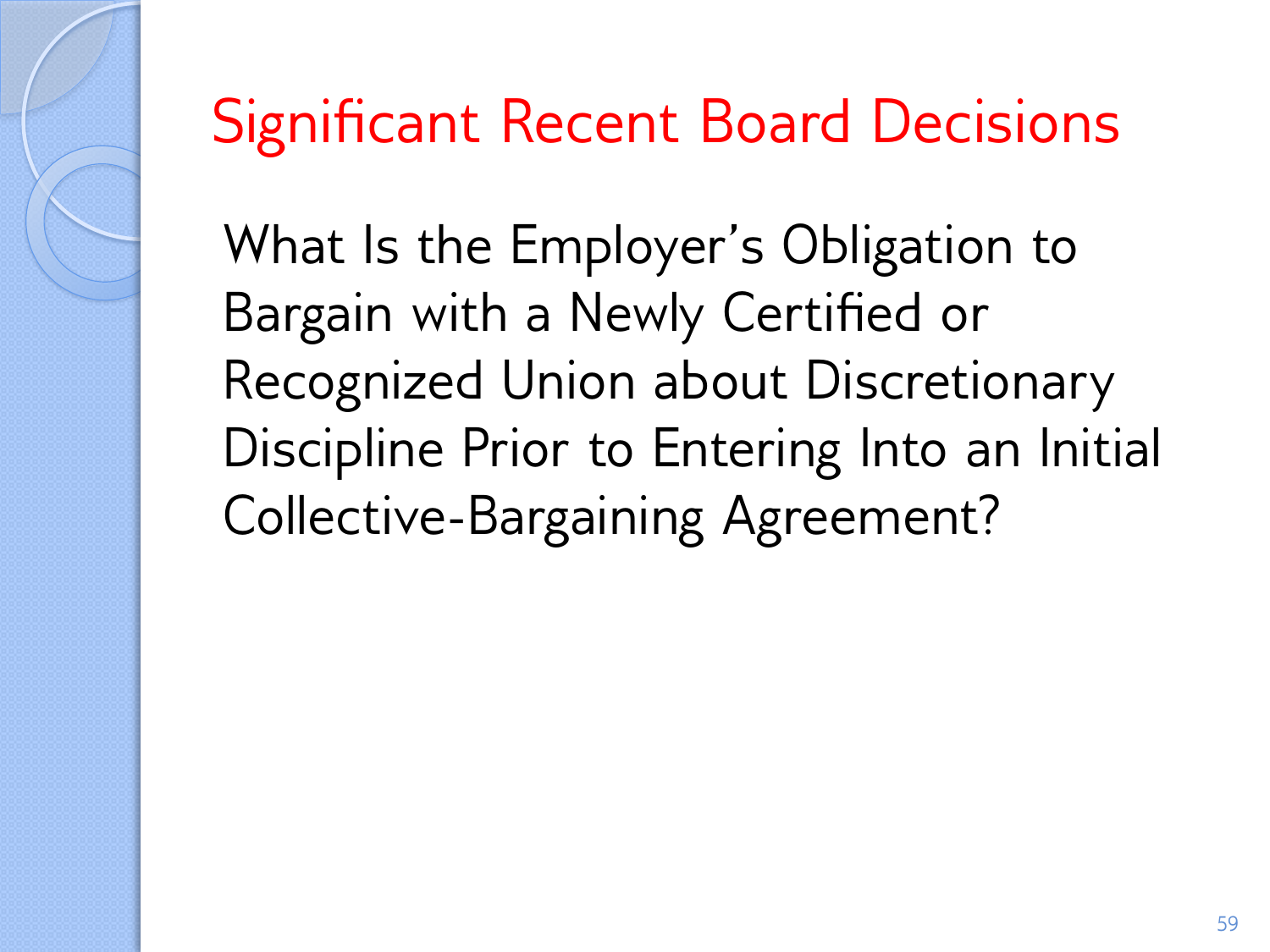

# Significant Recent Board Decisions
What Is the Employer’s Obligation to Bargain with a Newly Certified or Recognized Union about Discretionary Discipline Prior to Entering Into an Initial Collective-Bargaining Agreement?

59